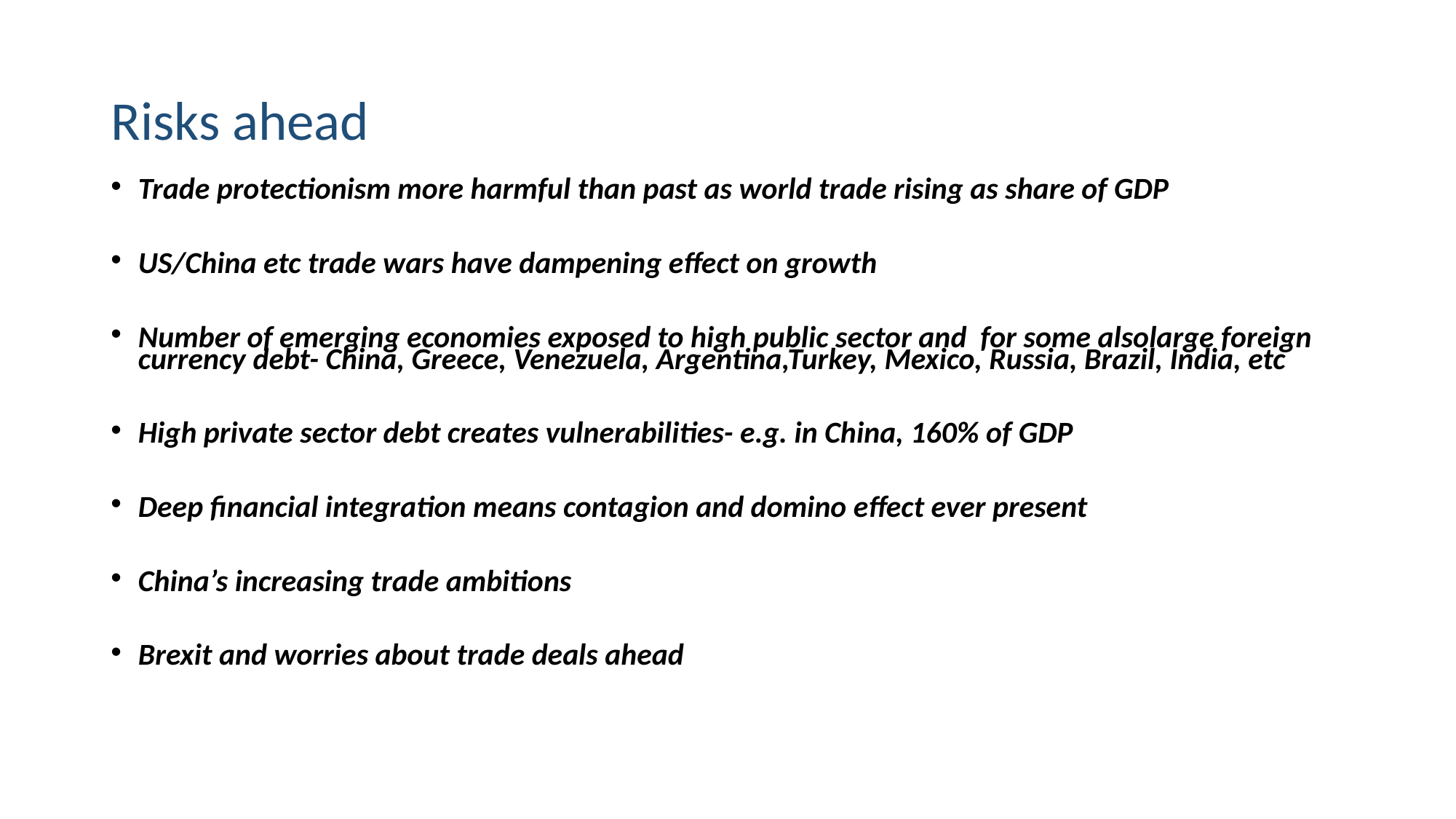

# Risks ahead
Trade protectionism more harmful than past as world trade rising as share of GDP

US/China etc trade wars have dampening effect on growth

Number of emerging economies exposed to high public sector and  for some alsolarge foreign currency debt- China, Greece, Venezuela, Argentina,Turkey, Mexico, Russia, Brazil, India, etc

High private sector debt creates vulnerabilities- e.g. in China, 160% of GDP

Deep financial integration means contagion and domino effect ever present

China’s increasing trade ambitions

Brexit and worries about trade deals ahead